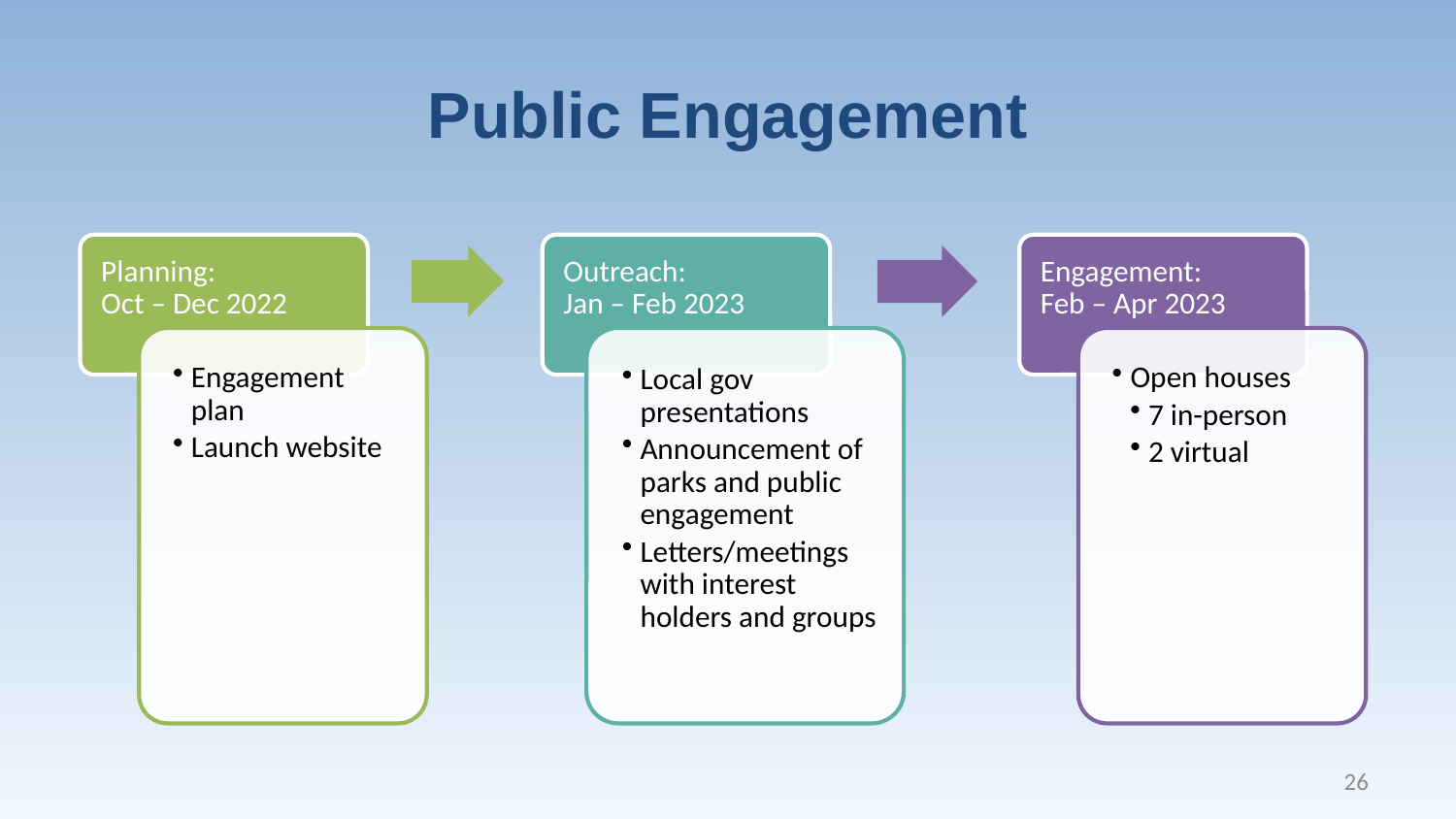

Public Engagement
Planning:
Oct – Dec 2022
Engagement plan
Launch website

Outreach:
Jan – Feb 2023
Local gov presentations
Announcement of parks and public engagement
Letters/meetings with interest holders and groups

Engagement:
Feb – Apr 2023
Open houses
7 in-person
2 virtual
26